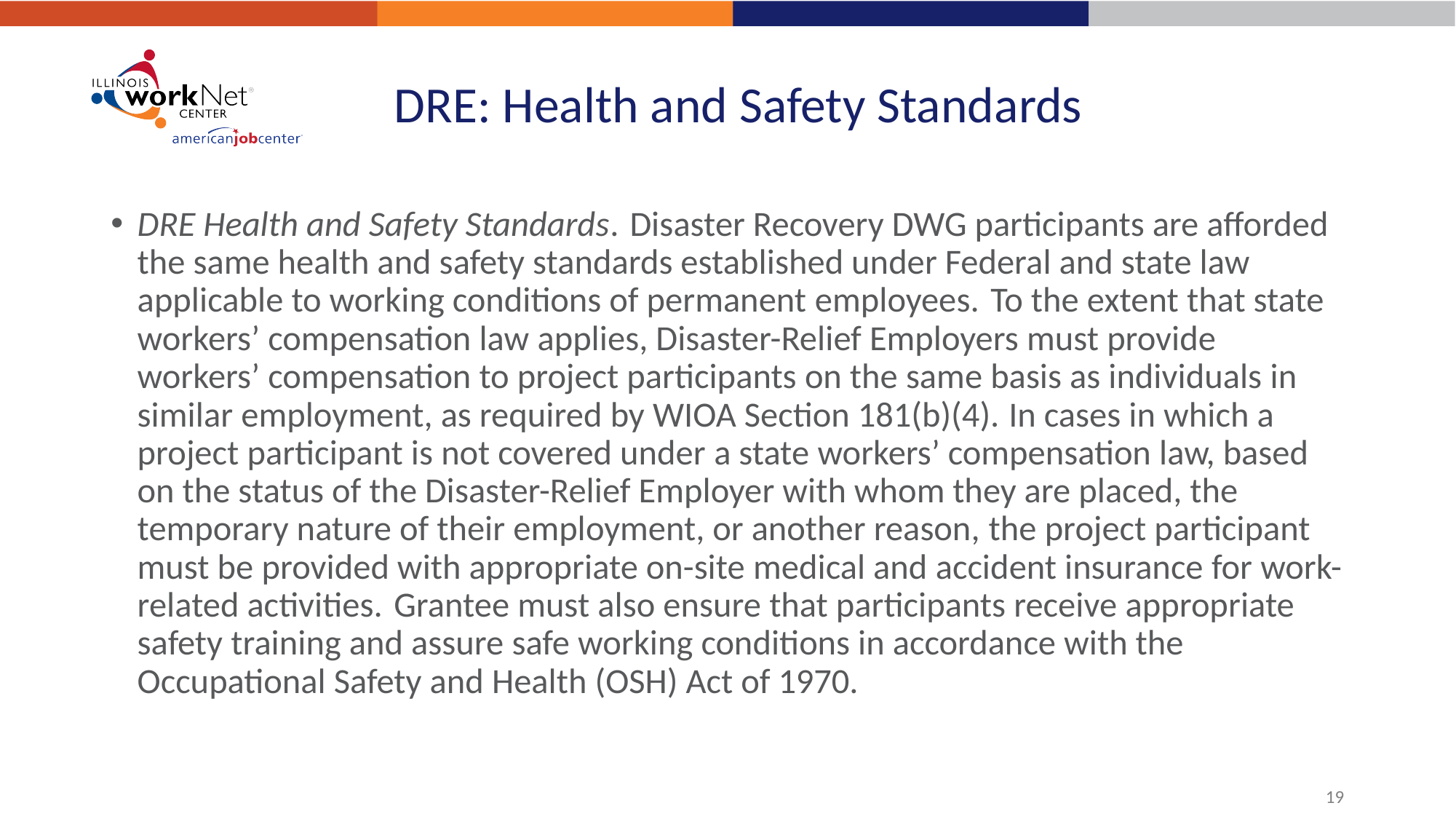

# DRE: Health and Safety Standards
DRE Health and Safety Standards. Disaster Recovery DWG participants are afforded the same health and safety standards established under Federal and state law applicable to working conditions of permanent employees. To the extent that state workers’ compensation law applies, Disaster-Relief Employers must provide workers’ compensation to project participants on the same basis as individuals in similar employment, as required by WIOA Section 181(b)(4). In cases in which a project participant is not covered under a state workers’ compensation law, based on the status of the Disaster-Relief Employer with whom they are placed, the temporary nature of their employment, or another reason, the project participant must be provided with appropriate on-site medical and accident insurance for work-related activities. Grantee must also ensure that participants receive appropriate safety training and assure safe working conditions in accordance with the Occupational Safety and Health (OSH) Act of 1970.

19